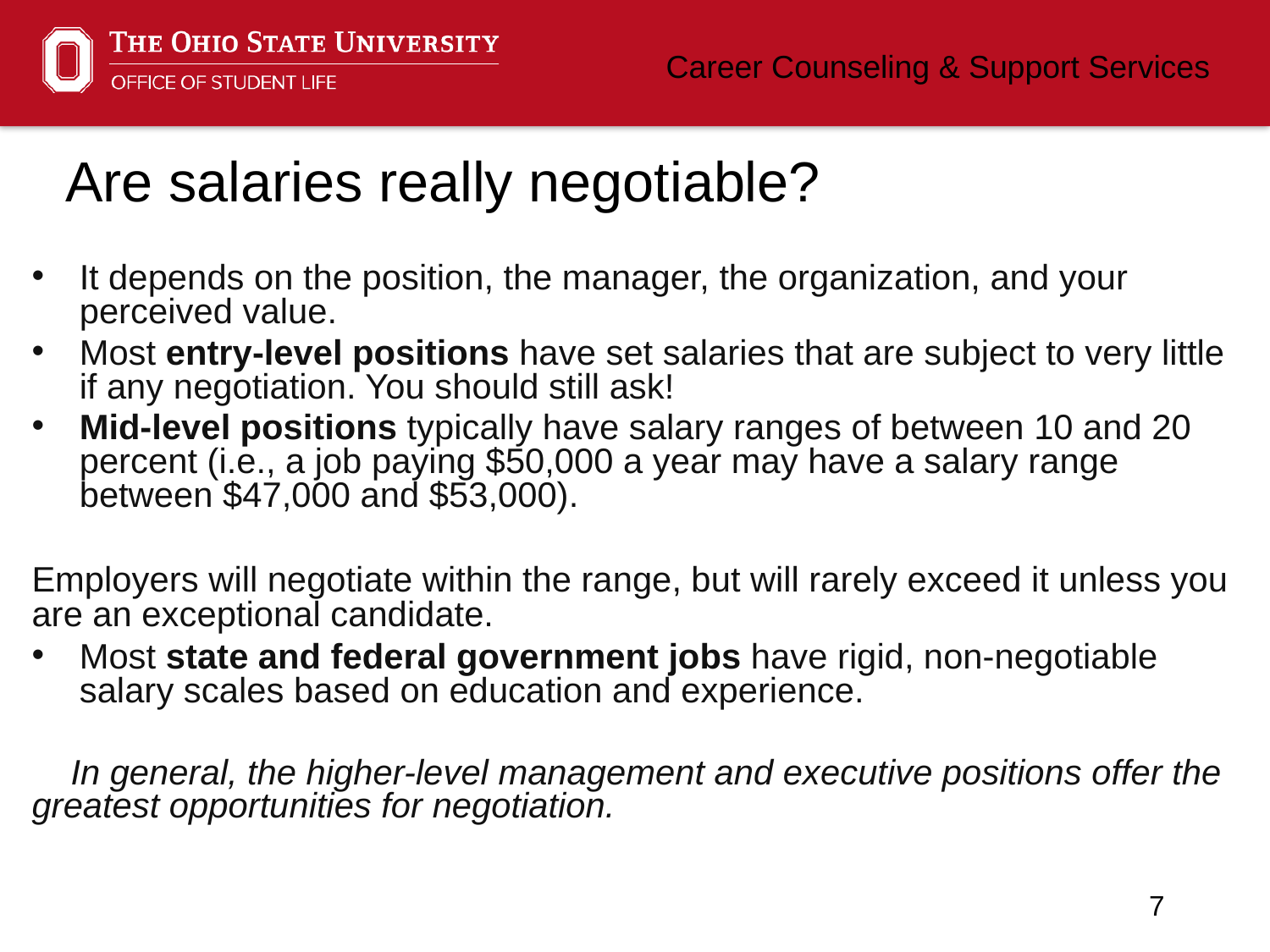

# Are salaries really negotiable?

It depends on the position, the manager, the organization, and your perceived value.
Most entry-level positions have set salaries that are subject to very little if any negotiation. You should still ask!
Mid-level positions typically have salary ranges of between 10 and 20 percent (i.e., a job paying $50,000 a year may have a salary range between $47,000 and $53,000).

Employers will negotiate within the range, but will rarely exceed it unless you are an exceptional candidate.
Most state and federal government jobs have rigid, non-negotiable salary scales based on education and experience.

    In general, the higher-level management and executive positions offer the greatest opportunities for negotiation.